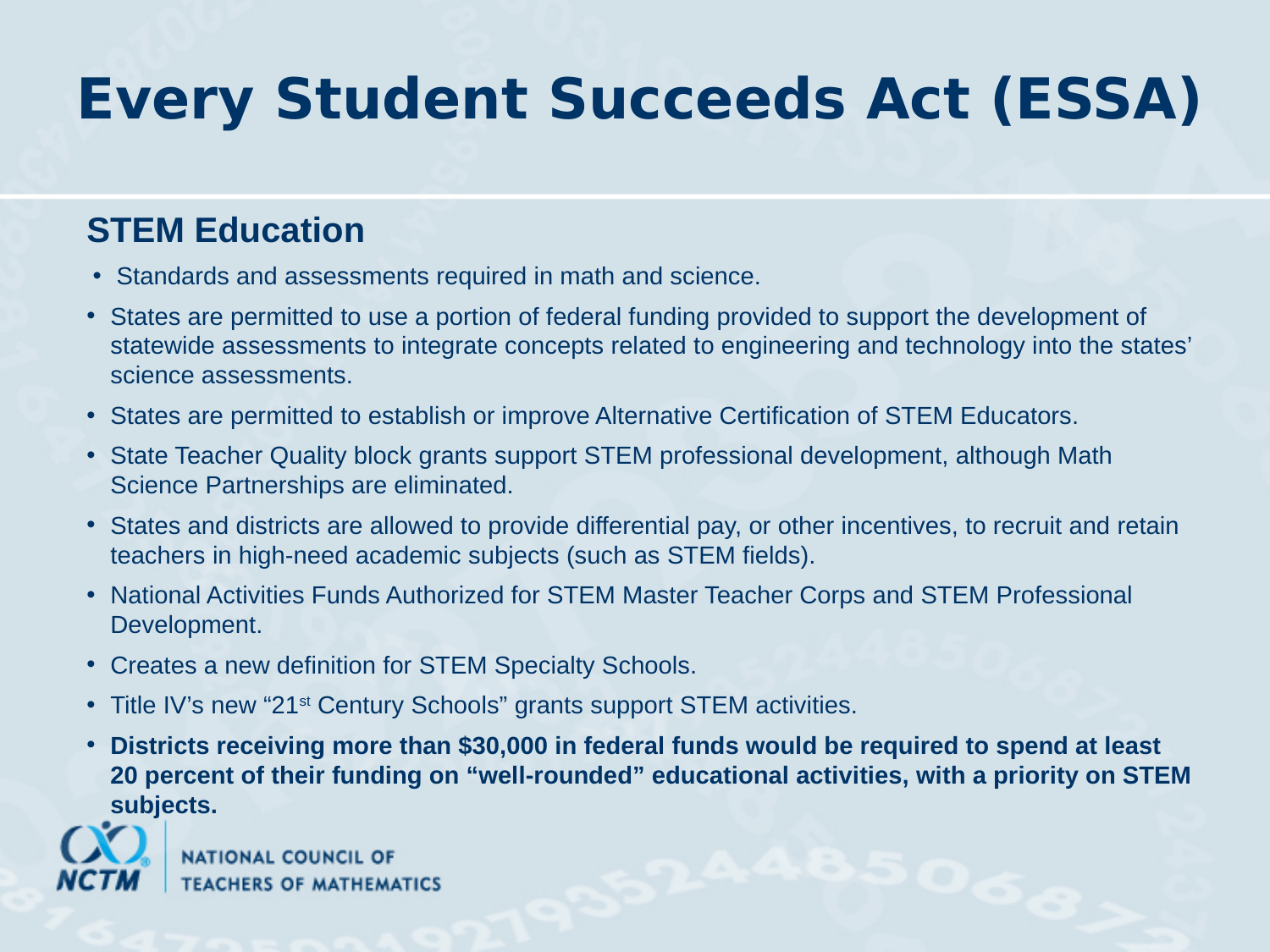

# Every Student Succeeds Act (ESSA)
STEM Education
Standards and assessments required in math and science.
States are permitted to use a portion of federal funding provided to support the development of statewide assessments to integrate concepts related to engineering and technology into the states’ science assessments.
States are permitted to establish or improve Alternative Certification of STEM Educators.
State Teacher Quality block grants support STEM professional development, although Math Science Partnerships are eliminated.
States and districts are allowed to provide differential pay, or other incentives, to recruit and retain teachers in high-need academic subjects (such as STEM fields).
National Activities Funds Authorized for STEM Master Teacher Corps and STEM Professional Development.
Creates a new definition for STEM Specialty Schools.
Title IV’s new “21st Century Schools” grants support STEM activities.
Districts receiving more than $30,000 in federal funds would be required to spend at least 20 percent of their funding on “well-rounded” educational activities, with a priority on STEM subjects.